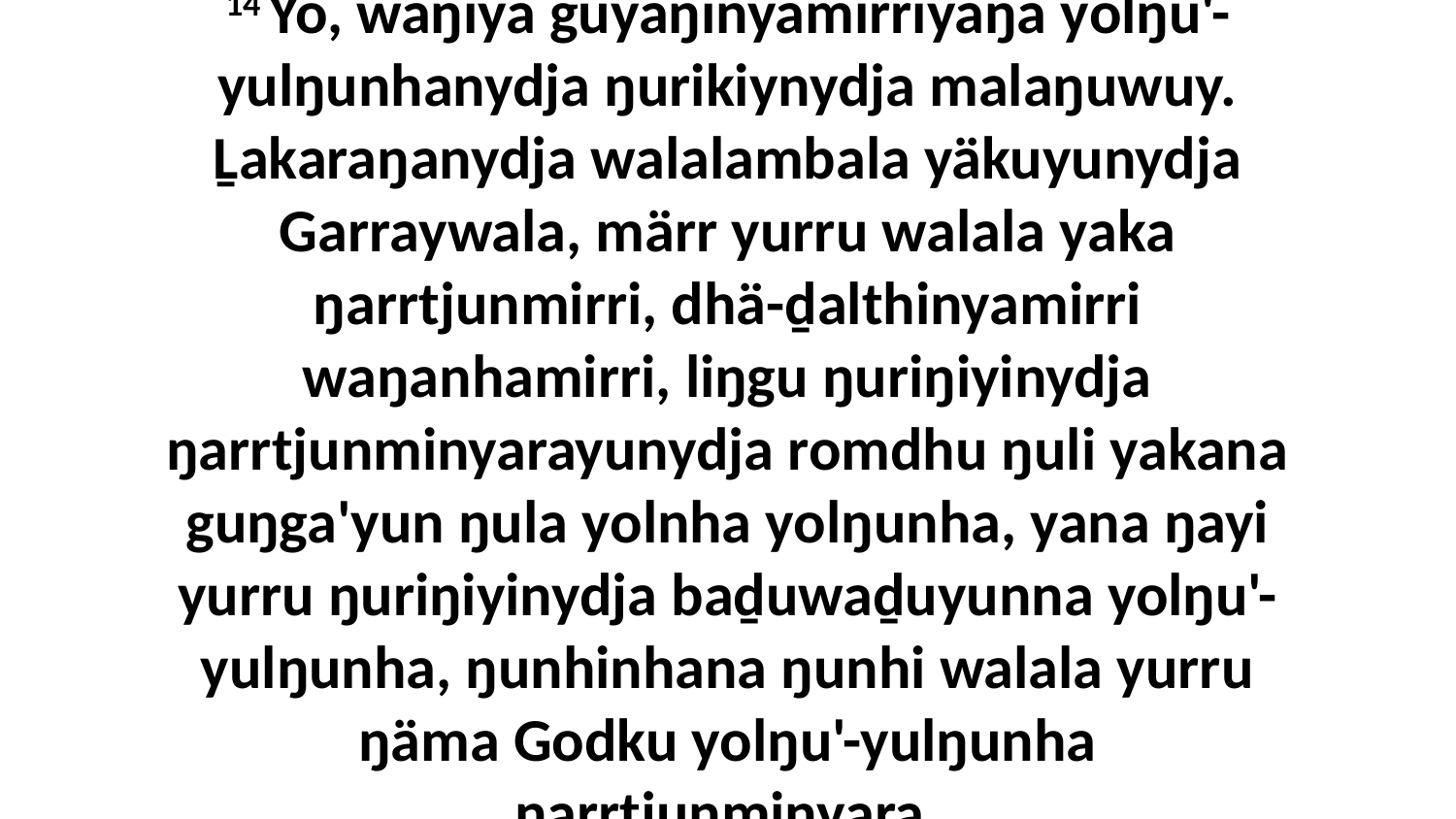

14 Yo, waŋiya guyaŋinyamirriyaŋa yolŋu'-yulŋunhanydja ŋurikiynydja malaŋuwuy. Ḻakaraŋanydja walalambala yäkuyunydja Garraywala, märr yurru walala yaka ŋarrtjunmirri, dhä-ḏalthinyamirri waŋanhamirri, liŋgu ŋuriŋiyinydja ŋarrtjunminyarayunydja romdhu ŋuli yakana guŋga'yun ŋula yolnha yolŋunha, yana ŋayi yurru ŋuriŋiyinydja baḏuwaḏuyunna yolŋu'-yulŋunha, ŋunhinhana ŋunhi walala yurru ŋäma Godku yolŋu'-yulŋunha ŋarrtjunminyara.